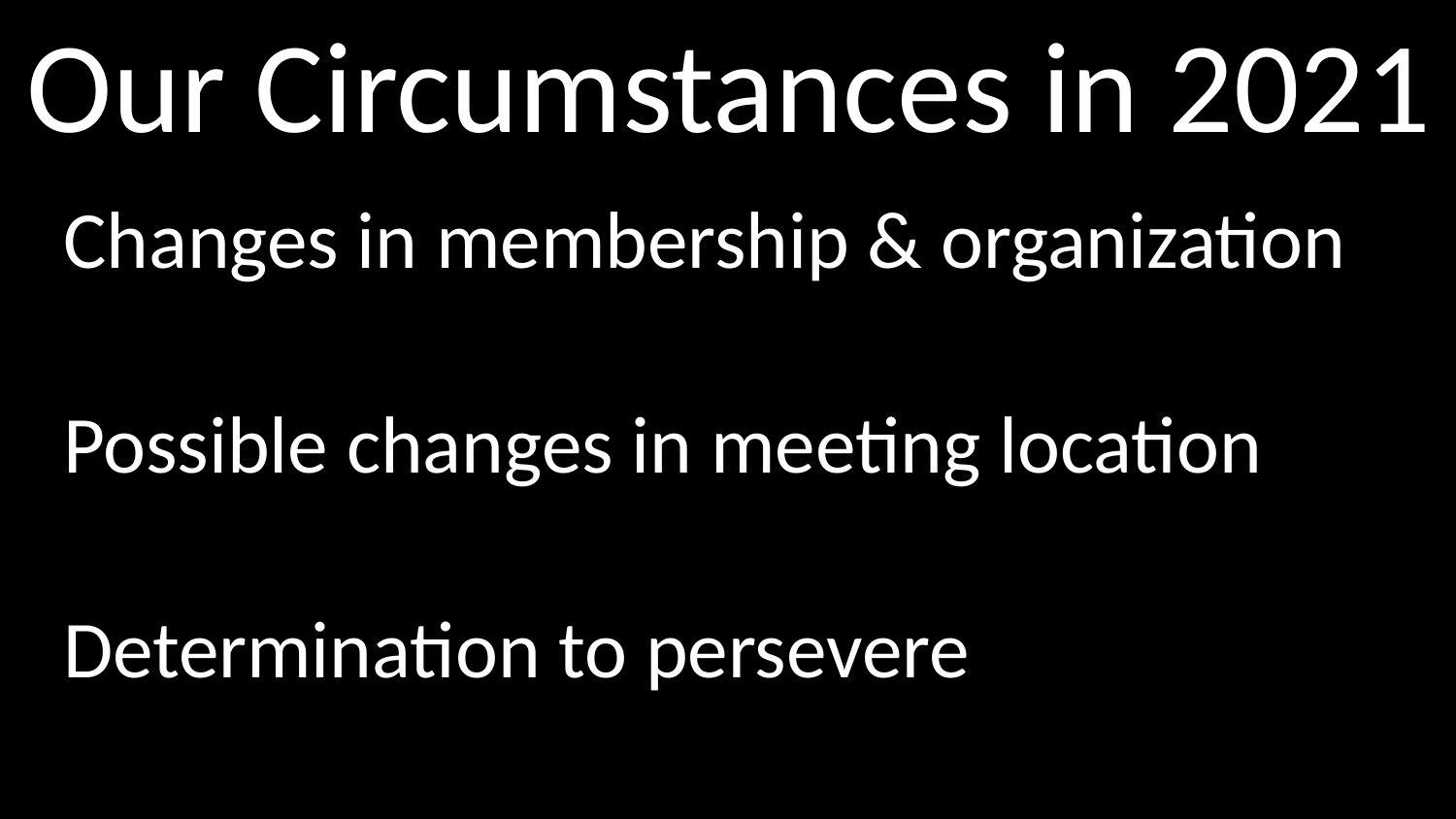

# Our Circumstances in 2021
Changes in membership & organization

Possible changes in meeting location

Determination to persevere